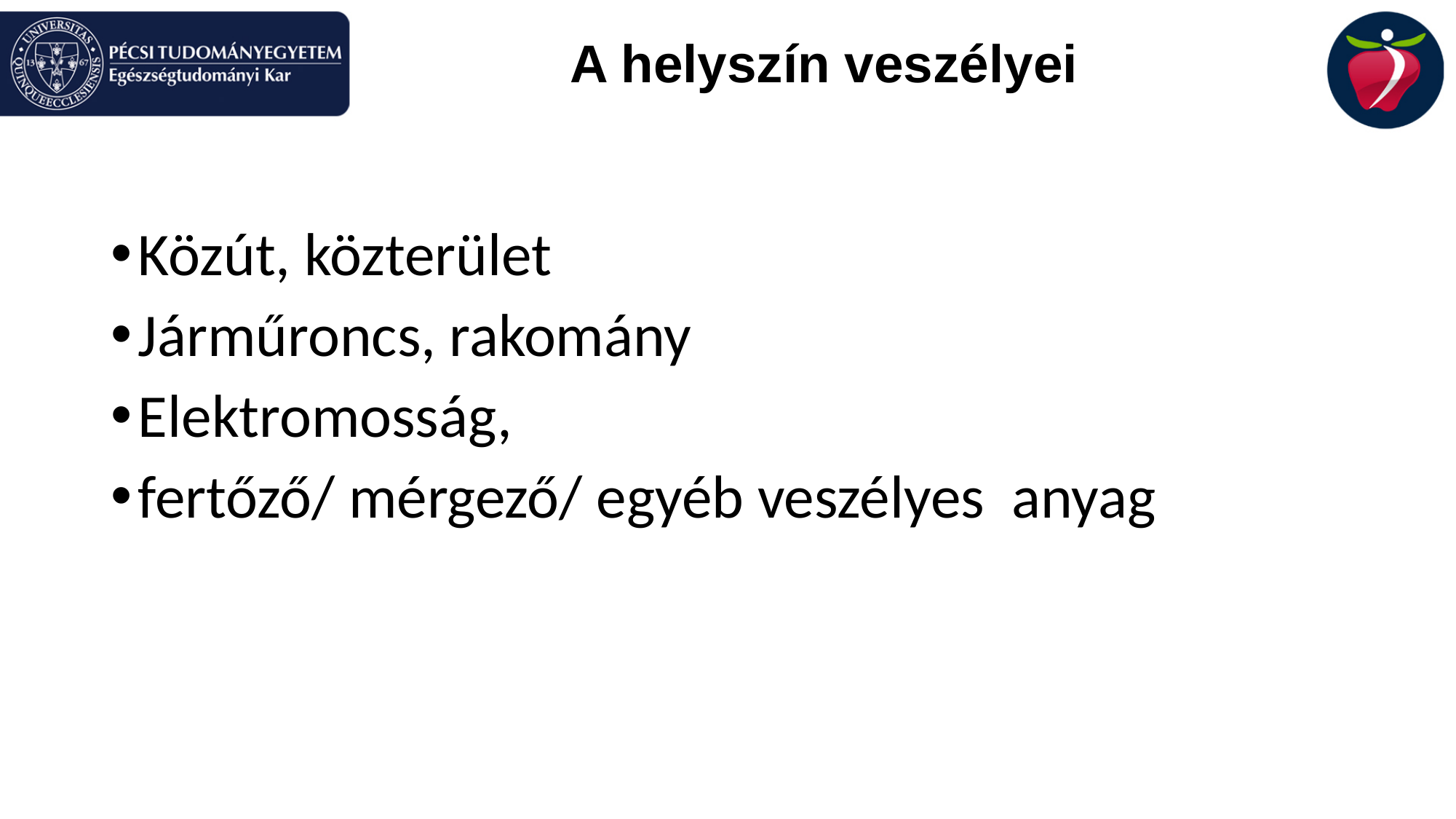

# A helyszín veszélyei
Közút, közterület
Járműroncs, rakomány
Elektromosság,
fertőző/ mérgező/ egyéb veszélyes  anyag